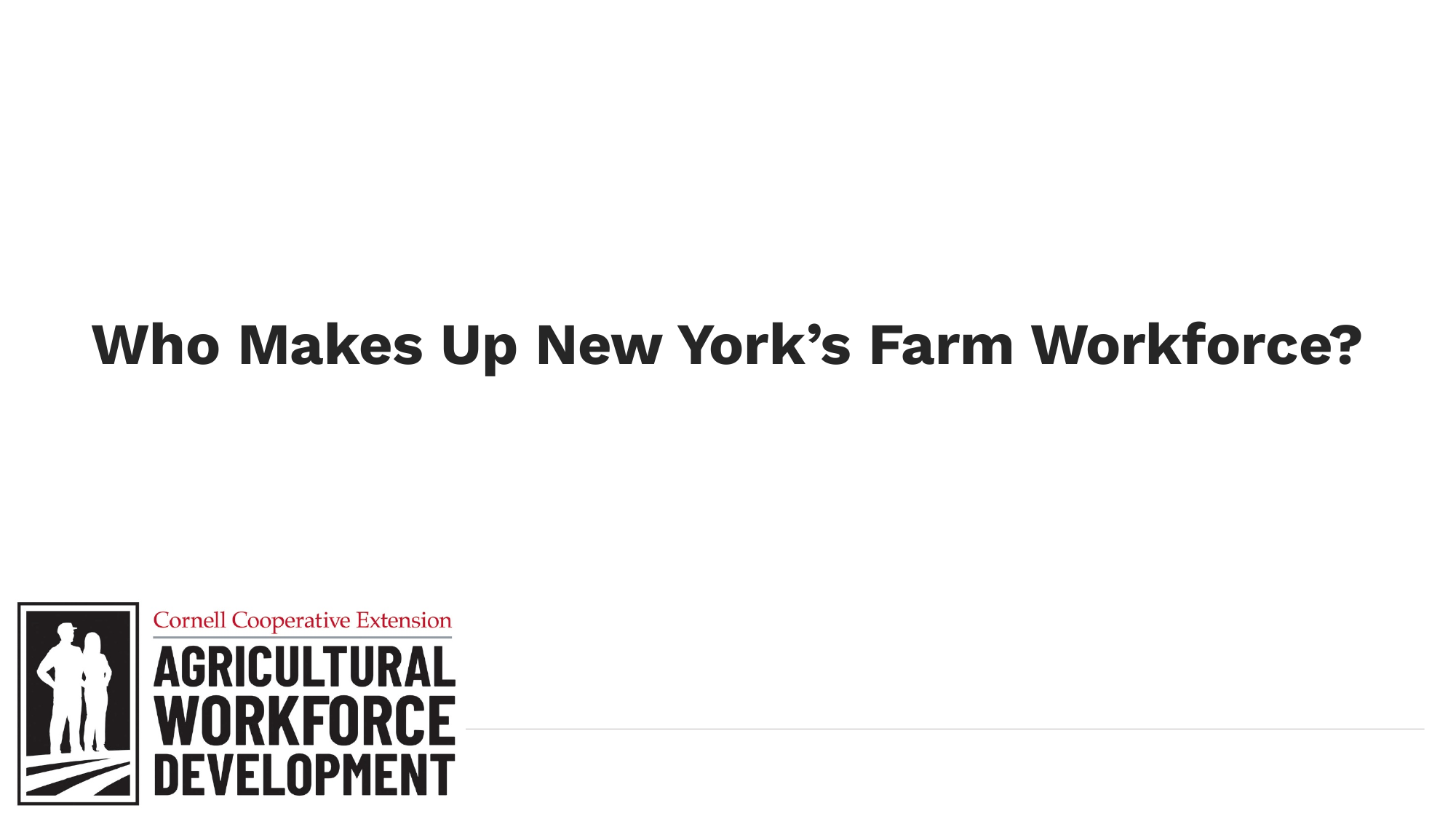

# Who Makes Up New York’s Farm Workforce?